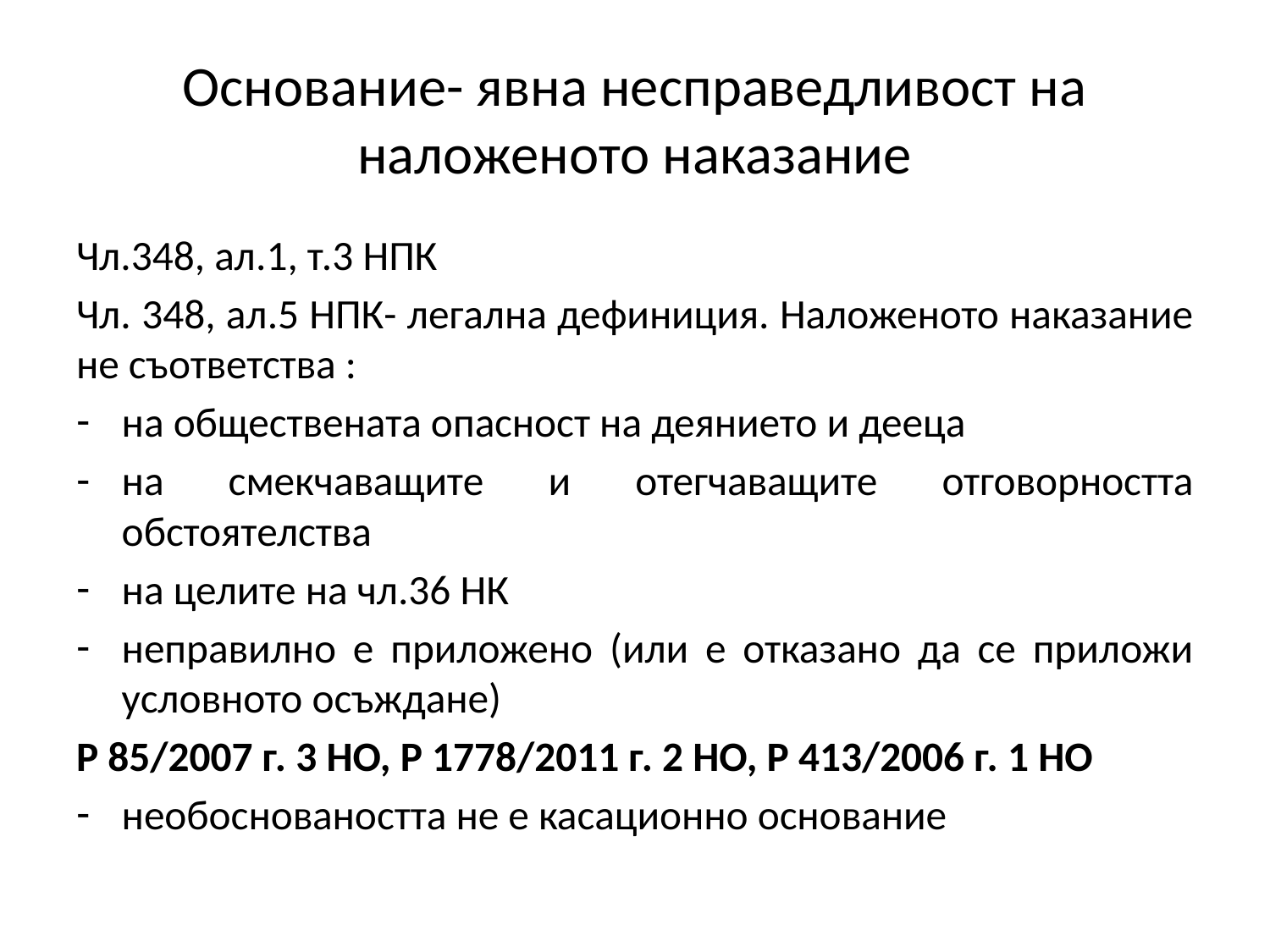

# Основание- явна несправедливост на наложеното наказание
Чл.348, ал.1, т.3 НПК
Чл. 348, ал.5 НПК- легална дефиниция. Наложеното наказание не съответства :
на обществената опасност на деянието и дееца
на смекчаващите и отегчаващите отговорността обстоятелства
на целите на чл.36 НК
неправилно е приложено (или е отказано да се приложи условното осъждане)
Р 85/2007 г. 3 НО, Р 1778/2011 г. 2 НО, Р 413/2006 г. 1 НО
необосноваността не е касационно основание